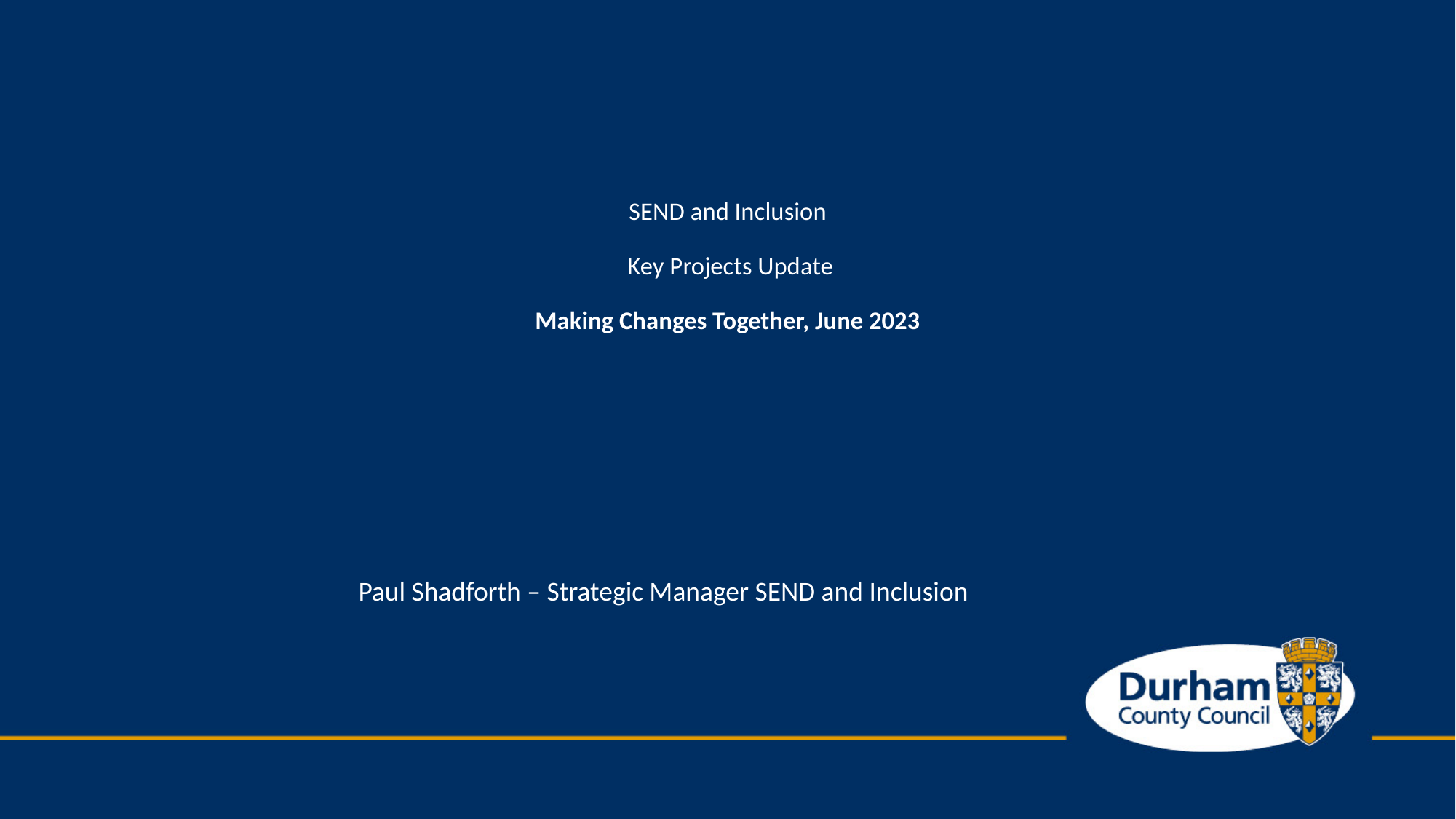

# SEND and Inclusion Key Projects Update Making Changes Together, June 2023
Paul Shadforth – Strategic Manager SEND and Inclusion